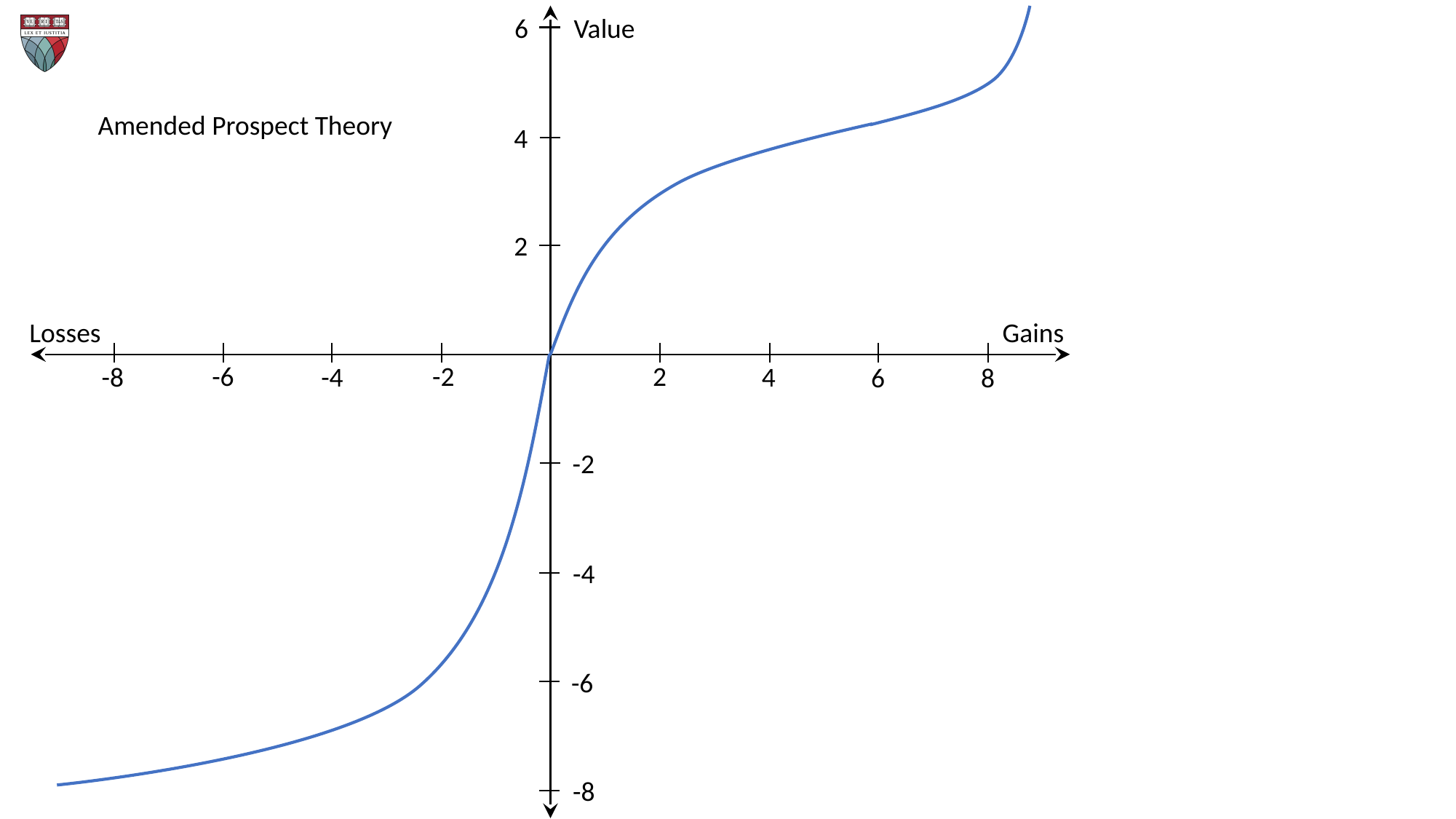

6

Value

Amended Prospect Theory
4
2
Losses
Gains
-6
-2
2
-8
4

-4
8
6
-2
-4
-6
-8